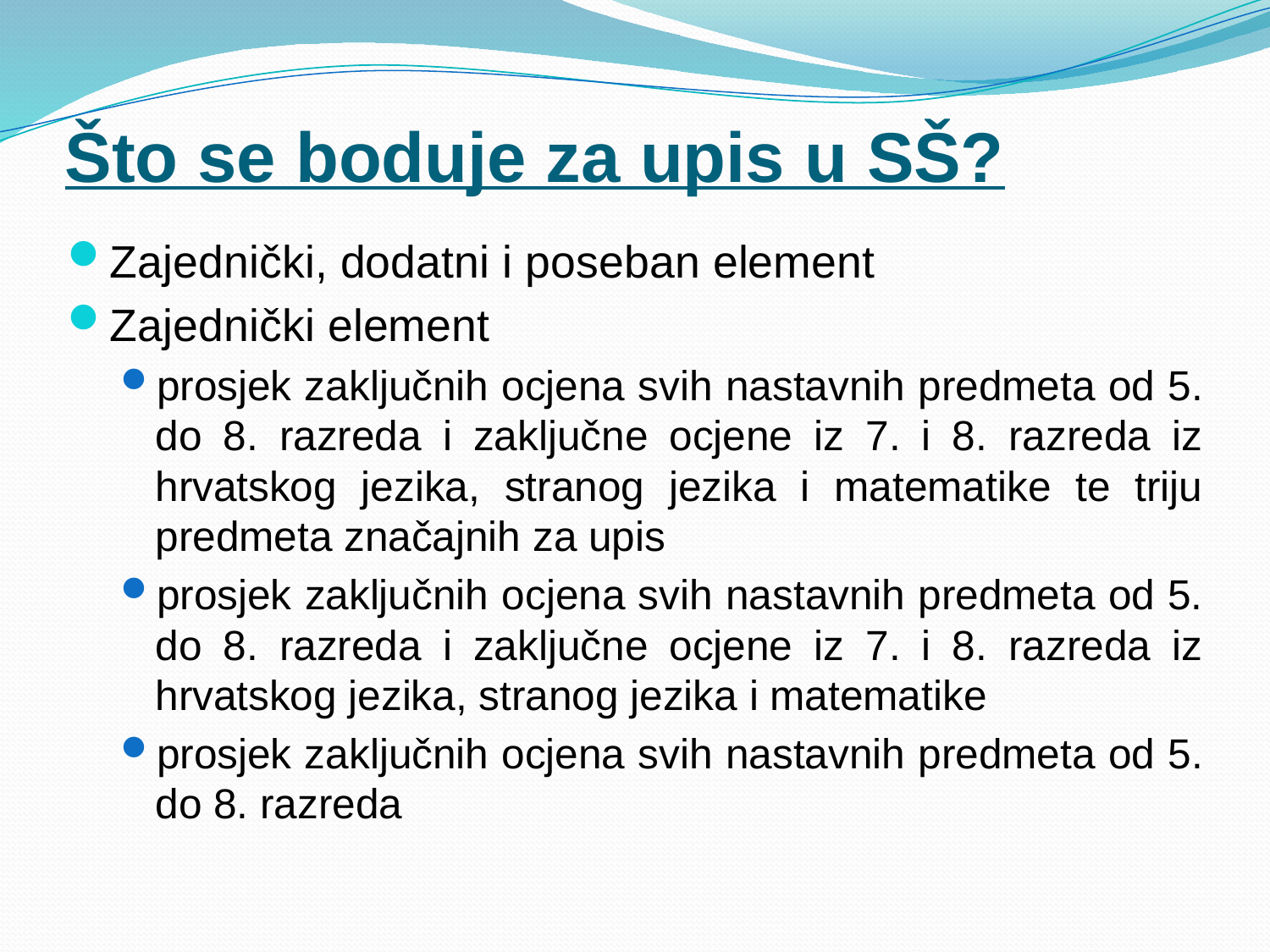

# Što se boduje za upis u SŠ?
Zajednički, dodatni i poseban element
Zajednički element
prosjek zaključnih ocjena svih nastavnih predmeta od 5. do 8. razreda i zaključne ocjene iz 7. i 8. razreda iz hrvatskog jezika, stranog jezika i matematike te triju predmeta značajnih za upis
prosjek zaključnih ocjena svih nastavnih predmeta od 5. do 8. razreda i zaključne ocjene iz 7. i 8. razreda iz hrvatskog jezika, stranog jezika i matematike
prosjek zaključnih ocjena svih nastavnih predmeta od 5. do 8. razreda